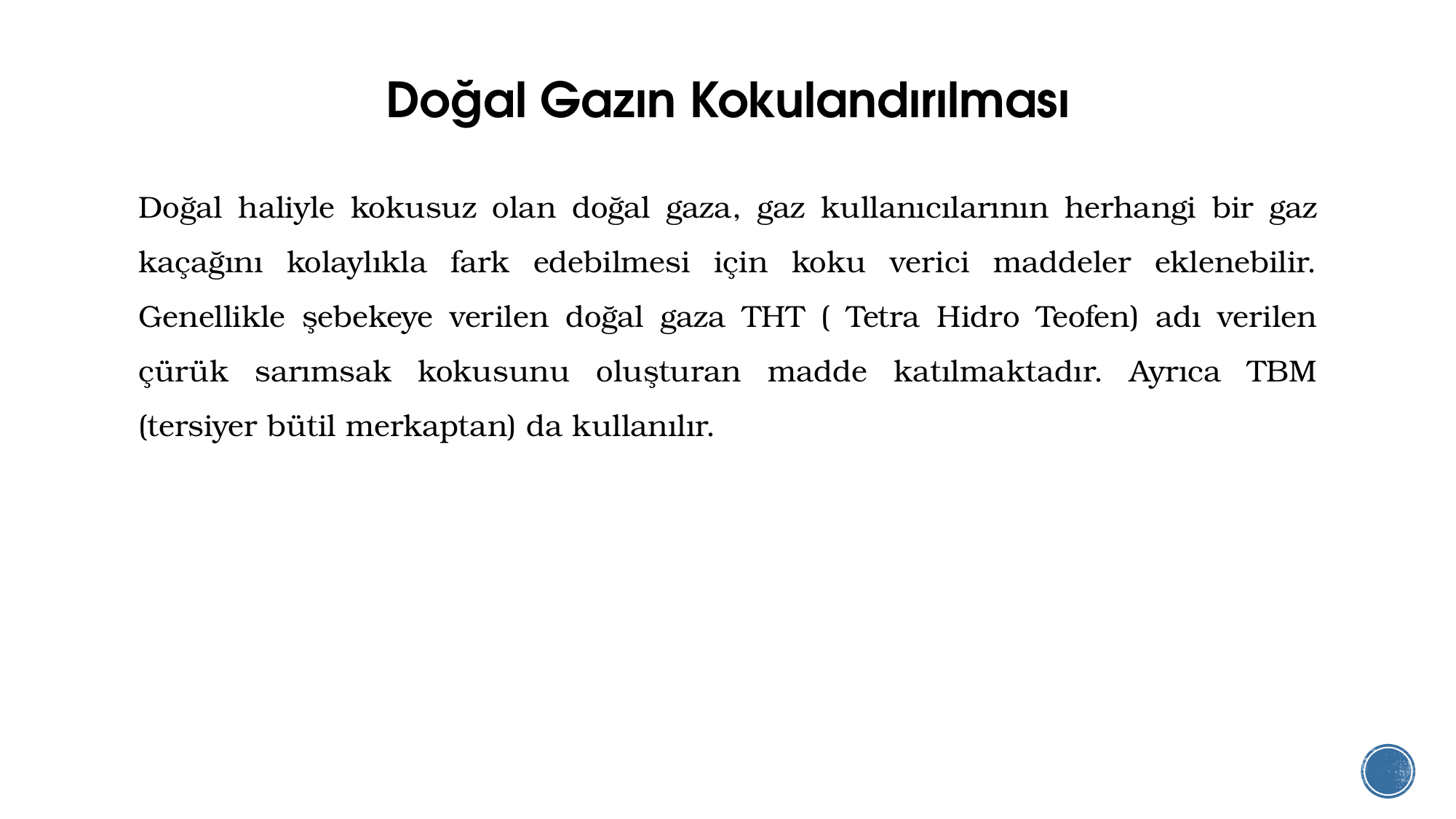

# Doğal Gazın Kokulandırılması
Doğal haliyle kokusuz olan doğal gaza, gaz kullanıcılarının herhangi bir gaz kaçağını kolaylıkla fark edebilmesi için koku verici maddeler eklenebilir. Genellikle şebekeye verilen doğal gaza THT ( Tetra Hidro Teofen) adı verilen çürük sarımsak kokusunu oluşturan madde katılmaktadır. Ayrıca TBM (tersiyer bütil merkaptan) da kullanılır.